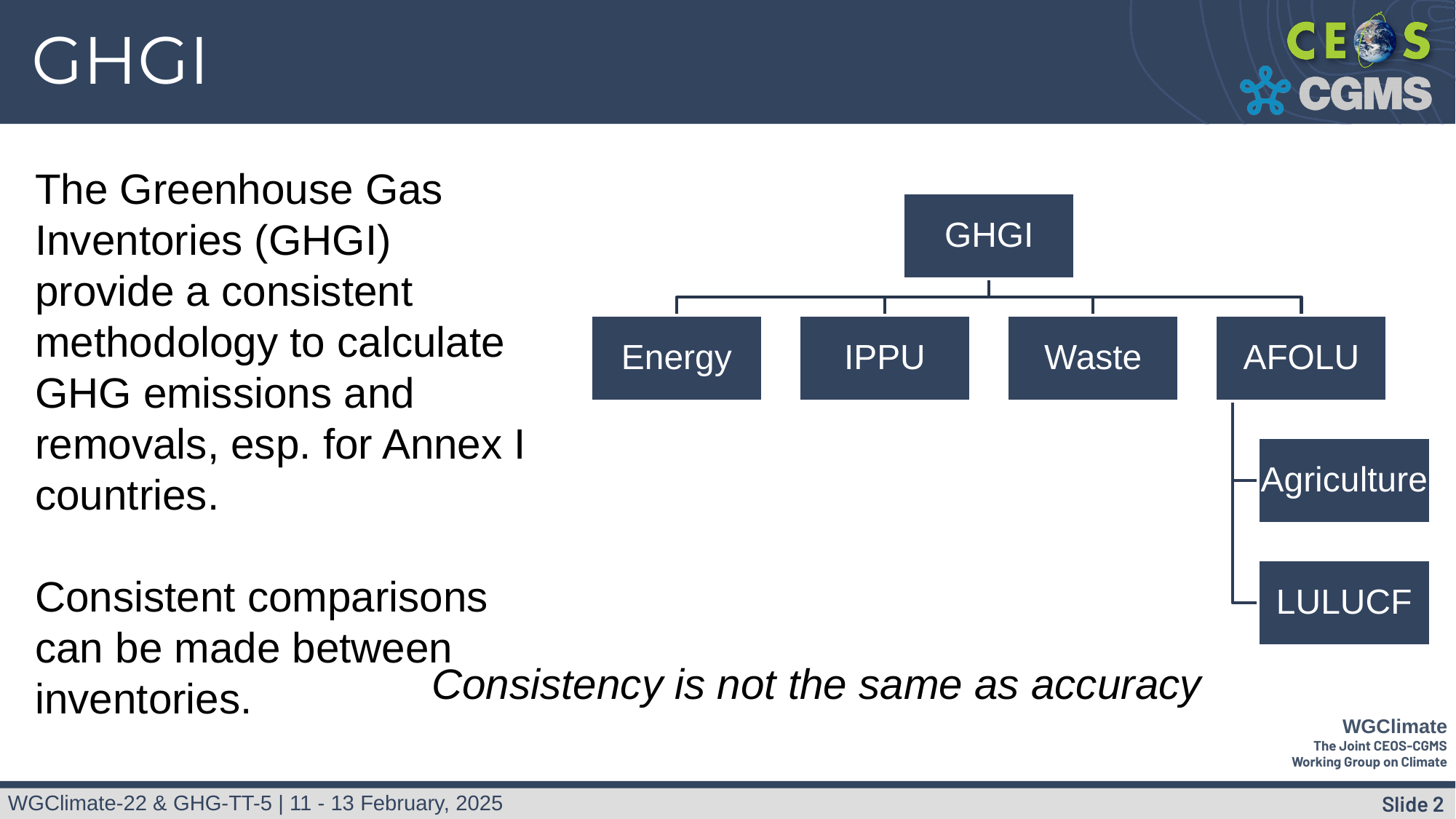

2/11/25
GGGW Sept 2023
2
# GHGI
GHGI
Energy
IPPU
Waste
AFOLU
Agriculture
LULUCF
The Greenhouse Gas Inventories (GHGI) provide a consistent methodology to calculate GHG emissions and removals, esp. for Annex I countries.

Consistent comparisons can be made between inventories.
Consistency is not the same as accuracy